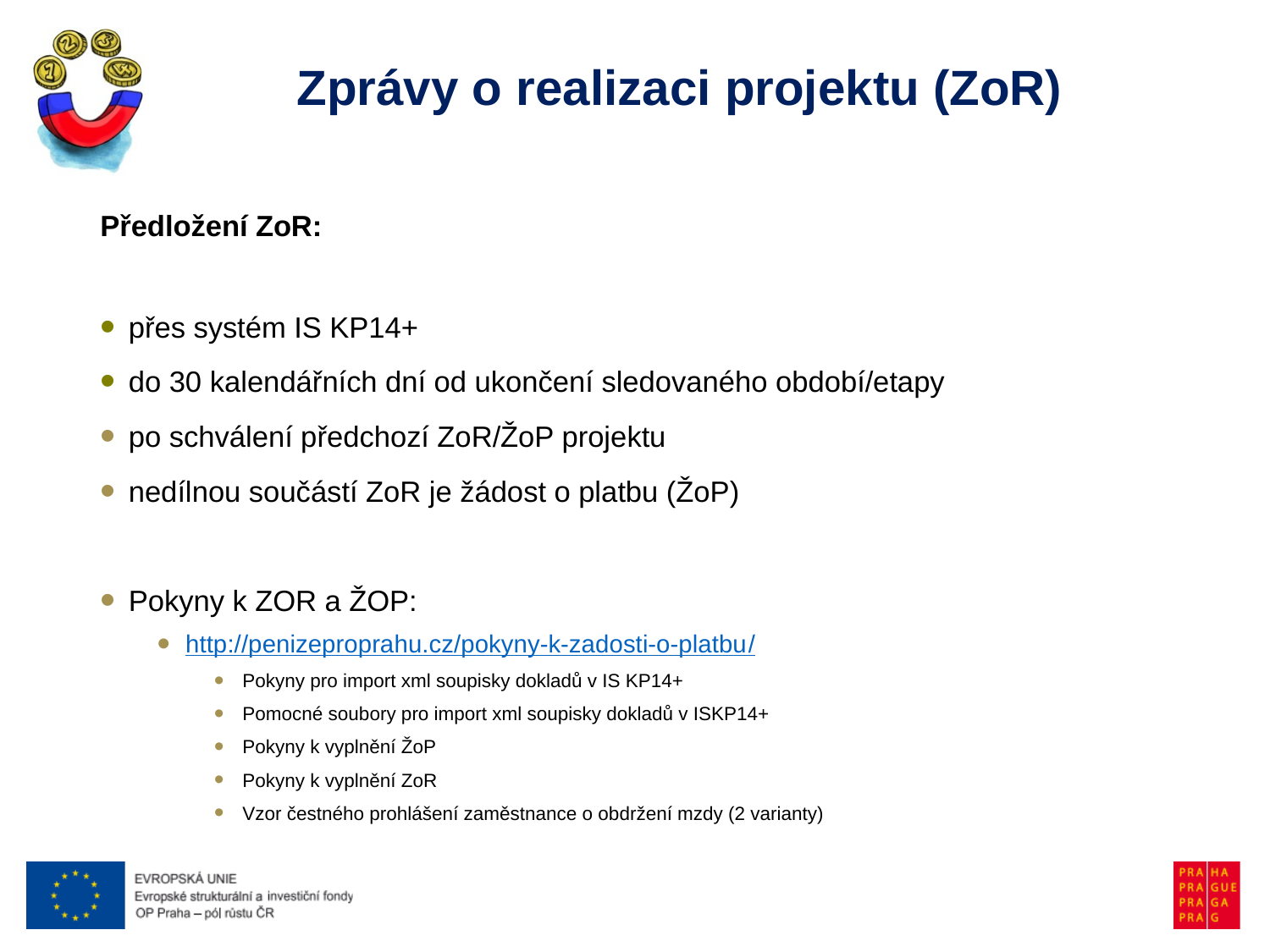

# Zprávy o realizaci projektu (ZoR)
Předložení ZoR:

přes systém IS KP14+
do 30 kalendářních dní od ukončení sledovaného období/etapy
po schválení předchozí ZoR/ŽoP projektu
nedílnou součástí ZoR je žádost o platbu (ŽoP)

Pokyny k ZOR a ŽOP:
http://penizeproprahu.cz/pokyny-k-zadosti-o-platbu/
Pokyny pro import xml soupisky dokladů v IS KP14+
Pomocné soubory pro import xml soupisky dokladů v ISKP14+
Pokyny k vyplnění ŽoP
Pokyny k vyplnění ZoR
Vzor čestného prohlášení zaměstnance o obdržení mzdy (2 varianty)